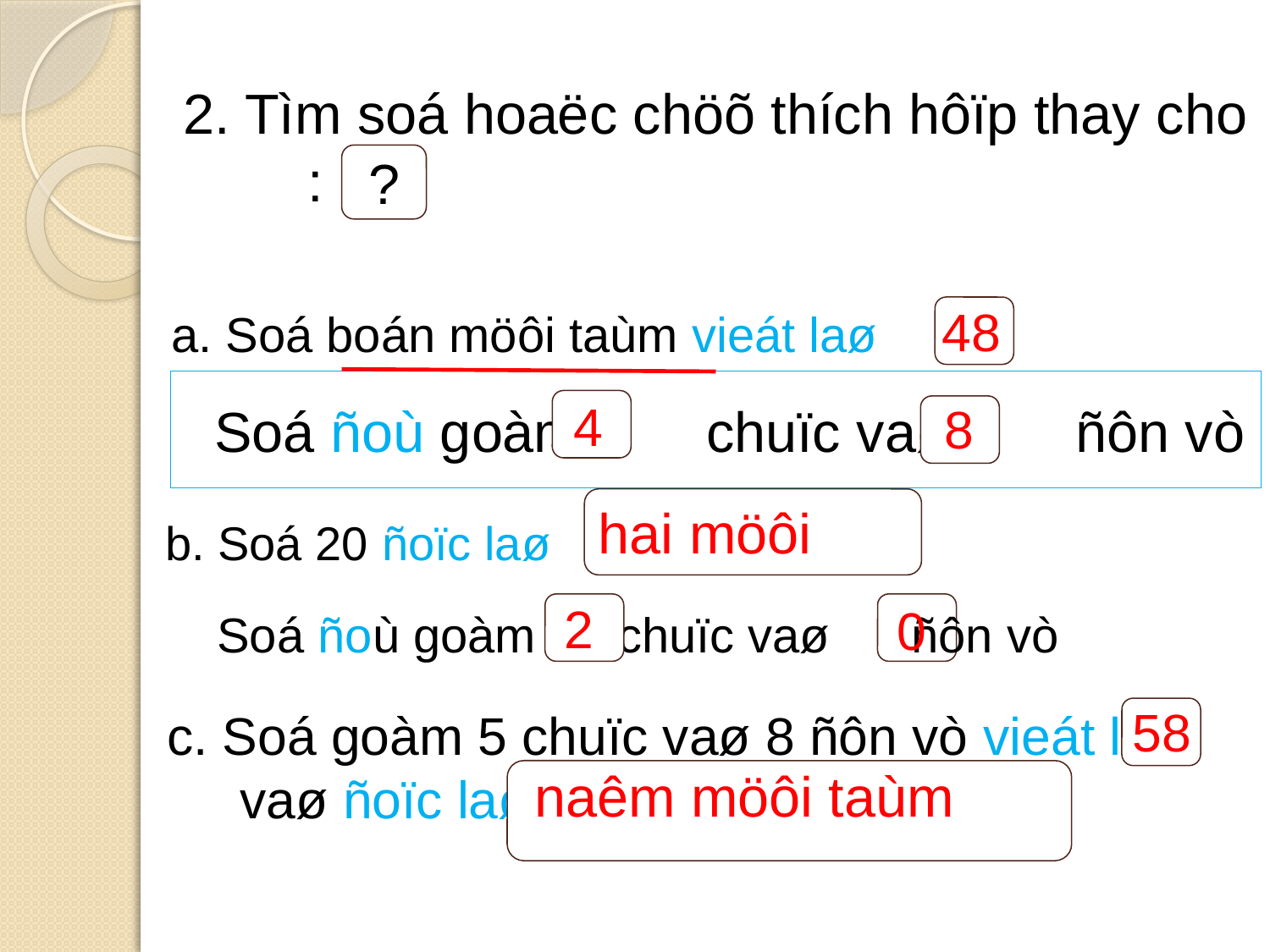

2. Tìm soá hoaëc chöõ thích hôïp thay cho         :
?
a. Soá boán möôi taùm vieát laø
48

  Soá ñoù goàm        chuïc vaø        ñôn vò
 4
 8

hai möôi

b. Soá 20 ñoïc laø
  Soá ñoù goàm      chuïc vaø      ñôn vò
 2
 0

c. Soá goàm 5 chuïc vaø 8 ñôn vò vieát laø
     vaø ñoïc laø
 58

naêm möôi taùm